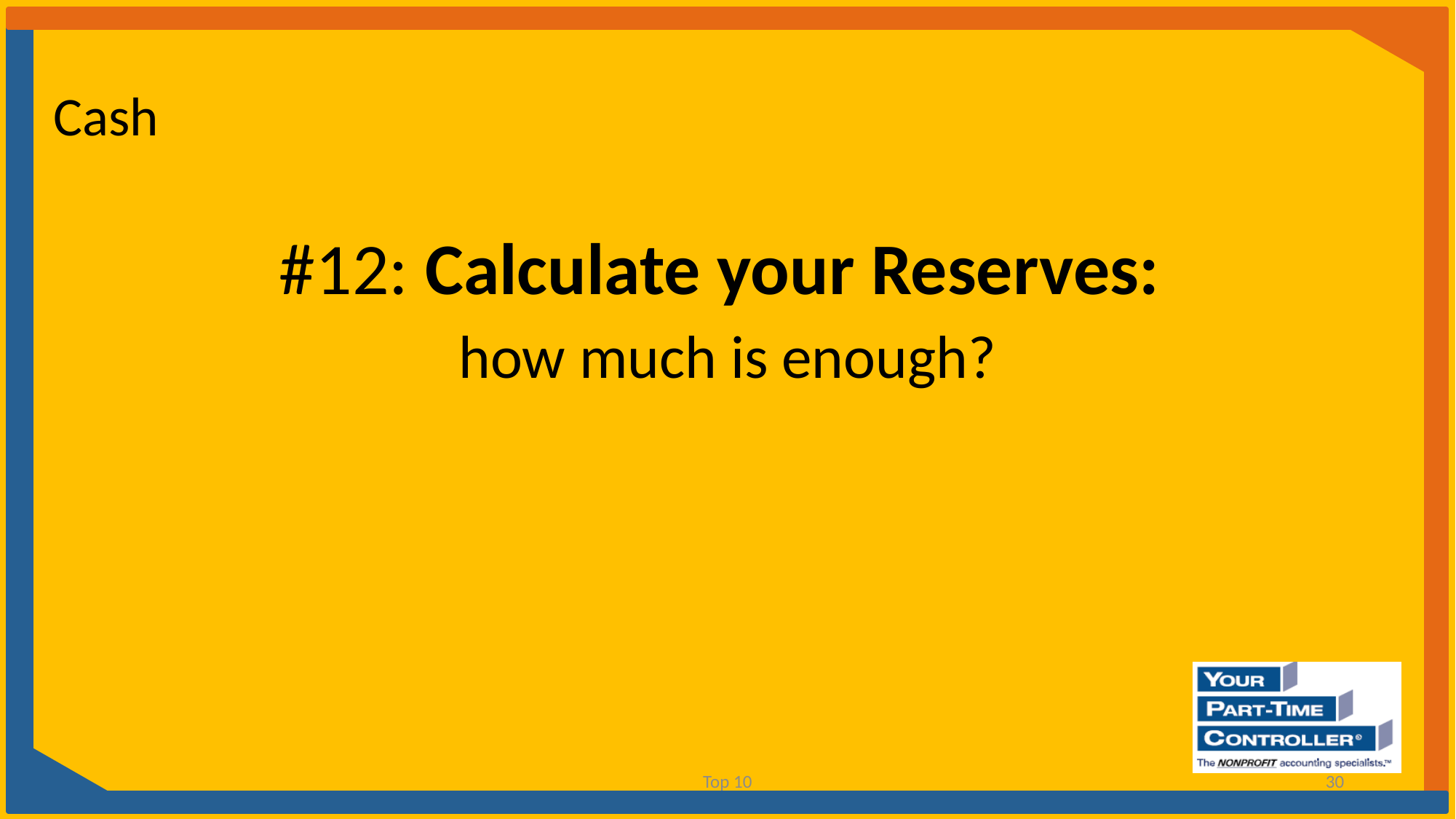

Cash
#12: Calculate your Reserves:
how much is enough?

Top 10
30